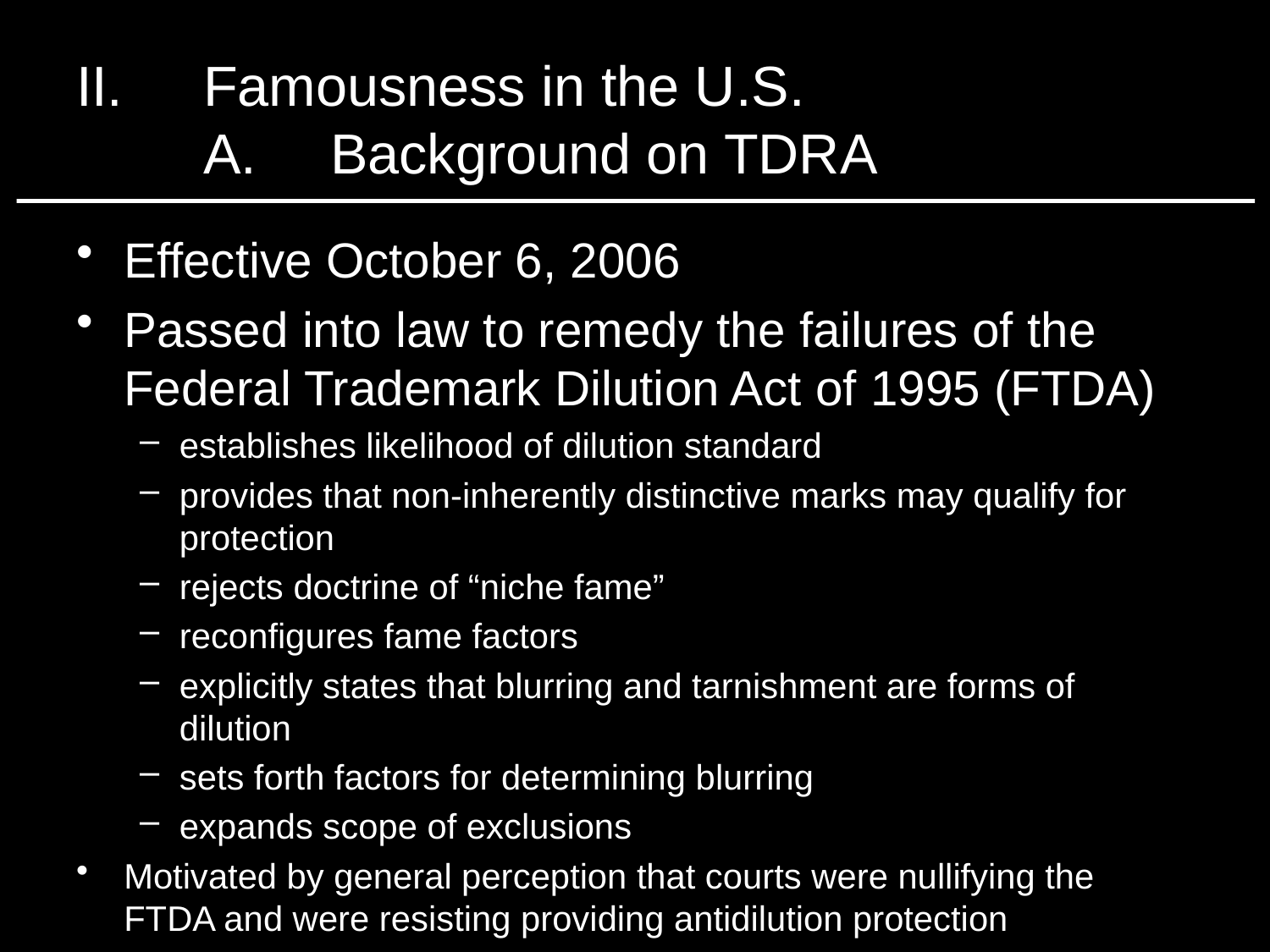

# II.	Famousness in the U.S. A.	Background on TDRA

Effective October 6, 2006
Passed into law to remedy the failures of the Federal Trademark Dilution Act of 1995 (FTDA)
establishes likelihood of dilution standard
provides that non-inherently distinctive marks may qualify for protection
rejects doctrine of “niche fame”
reconfigures fame factors
explicitly states that blurring and tarnishment are forms of dilution
sets forth factors for determining blurring
expands scope of exclusions
Motivated by general perception that courts were nullifying the FTDA and were resisting providing antidilution protection

6